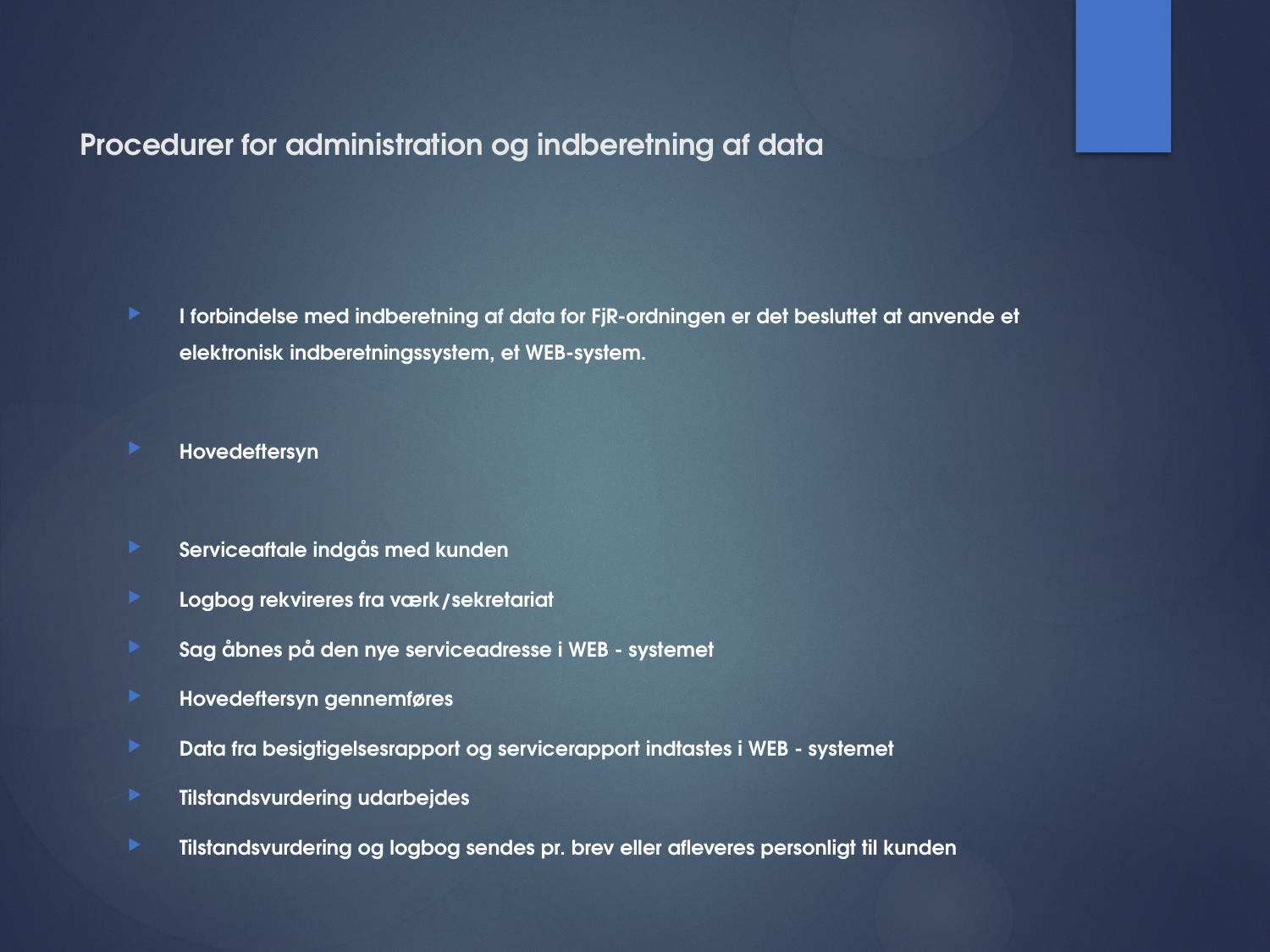

# Procedurer for administration og indberetning af data
I forbindelse med indberetning af data for FjR-ordningen er det besluttet at anvende et elektronisk indberetningssystem, et WEB-system.

Hovedeftersyn

Serviceaftale indgås med kunden
Logbog rekvireres fra værk/sekretariat
Sag åbnes på den nye serviceadresse i WEB - systemet
Hovedeftersyn gennemføres
Data fra besigtigelsesrapport og servicerapport indtastes i WEB - systemet
Tilstandsvurdering udarbejdes
Tilstandsvurdering og logbog sendes pr. brev eller afleveres personligt til kunden